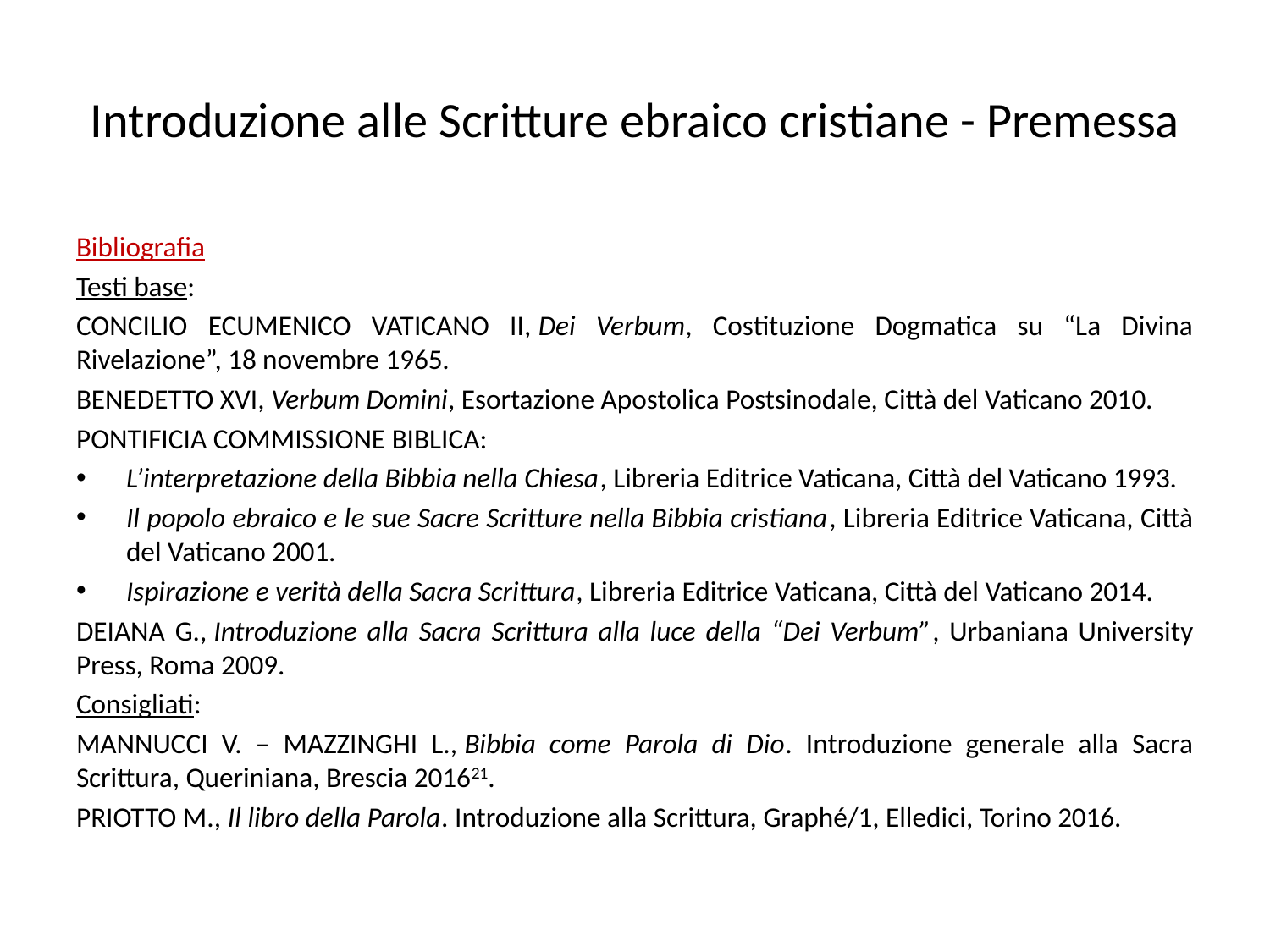

# Introduzione alle Scritture ebraico cristiane - Premessa
Bibliografia
Testi base:
CONCILIO ECUMENICO VATICANO II, Dei Verbum, Costituzione Dogmatica su “La Divina Rivelazione”, 18 novembre 1965.
BENEDETTO XVI, Verbum Domini, Esortazione Apostolica Postsinodale, Città del Vaticano 2010.
PONTIFICIA COMMISSIONE BIBLICA:
L’interpretazione della Bibbia nella Chiesa, Libreria Editrice Vaticana, Città del Vaticano 1993.
Il popolo ebraico e le sue Sacre Scritture nella Bibbia cristiana, Libreria Editrice Vaticana, Città del Vaticano 2001.
Ispirazione e verità della Sacra Scrittura, Libreria Editrice Vaticana, Città del Vaticano 2014.
DEIANA G., Introduzione alla Sacra Scrittura alla luce della “Dei Verbum”, Urbaniana University Press, Roma 2009.
Consigliati:
MANNUCCI V. – MAZZINGHI L., Bibbia come Parola di Dio. Introduzione generale alla Sacra Scrittura, Queriniana, Brescia 201621.
PRIOTTO M., Il libro della Parola. Introduzione alla Scrittura, Graphé/1, Elledici, Torino 2016.